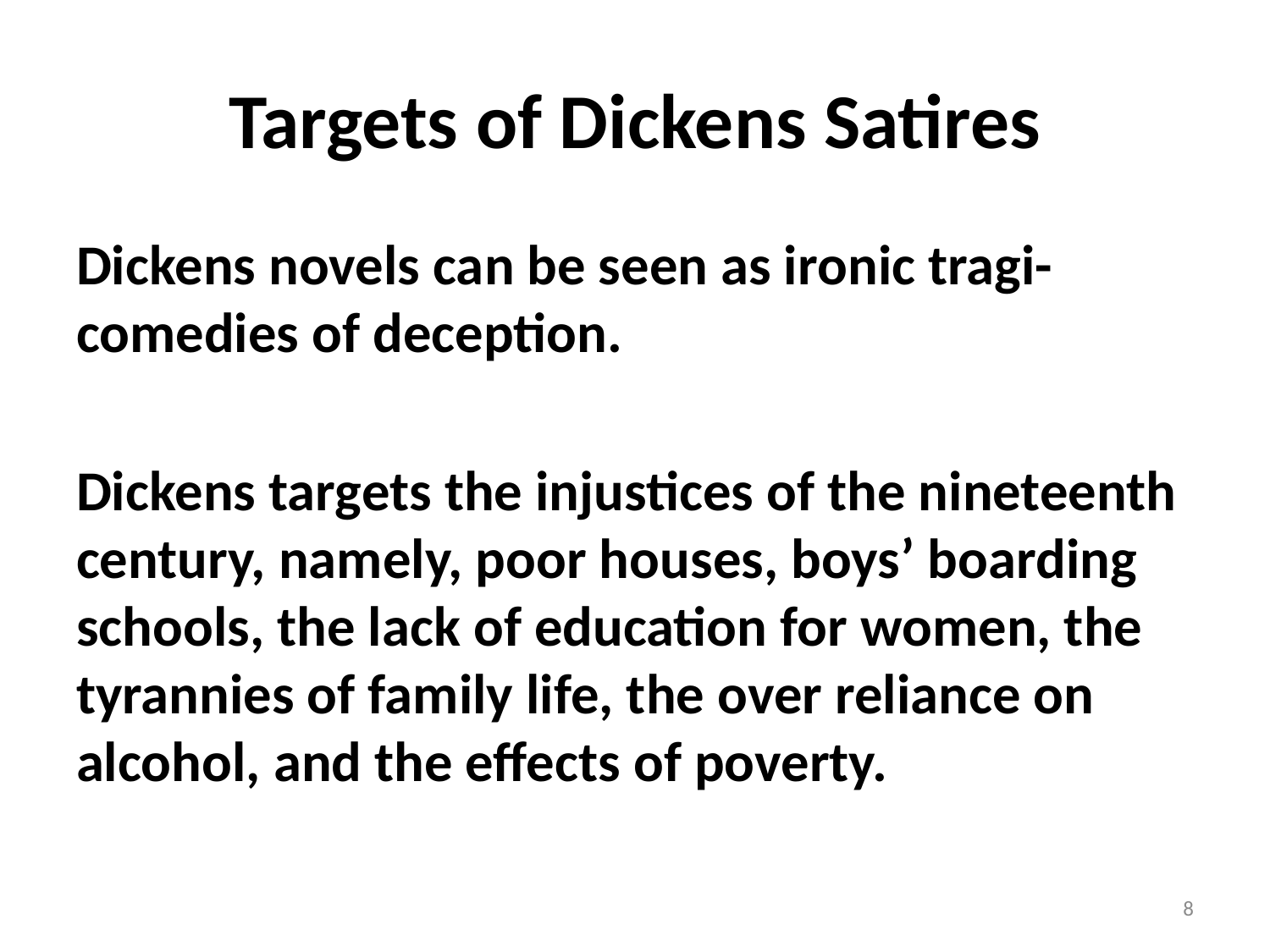

# Targets of Dickens Satires
Dickens novels can be seen as ironic tragi-comedies of deception.

Dickens targets the injustices of the nineteenth century, namely, poor houses, boys’ boarding schools, the lack of education for women, the tyrannies of family life, the over reliance on alcohol, and the effects of poverty.
8